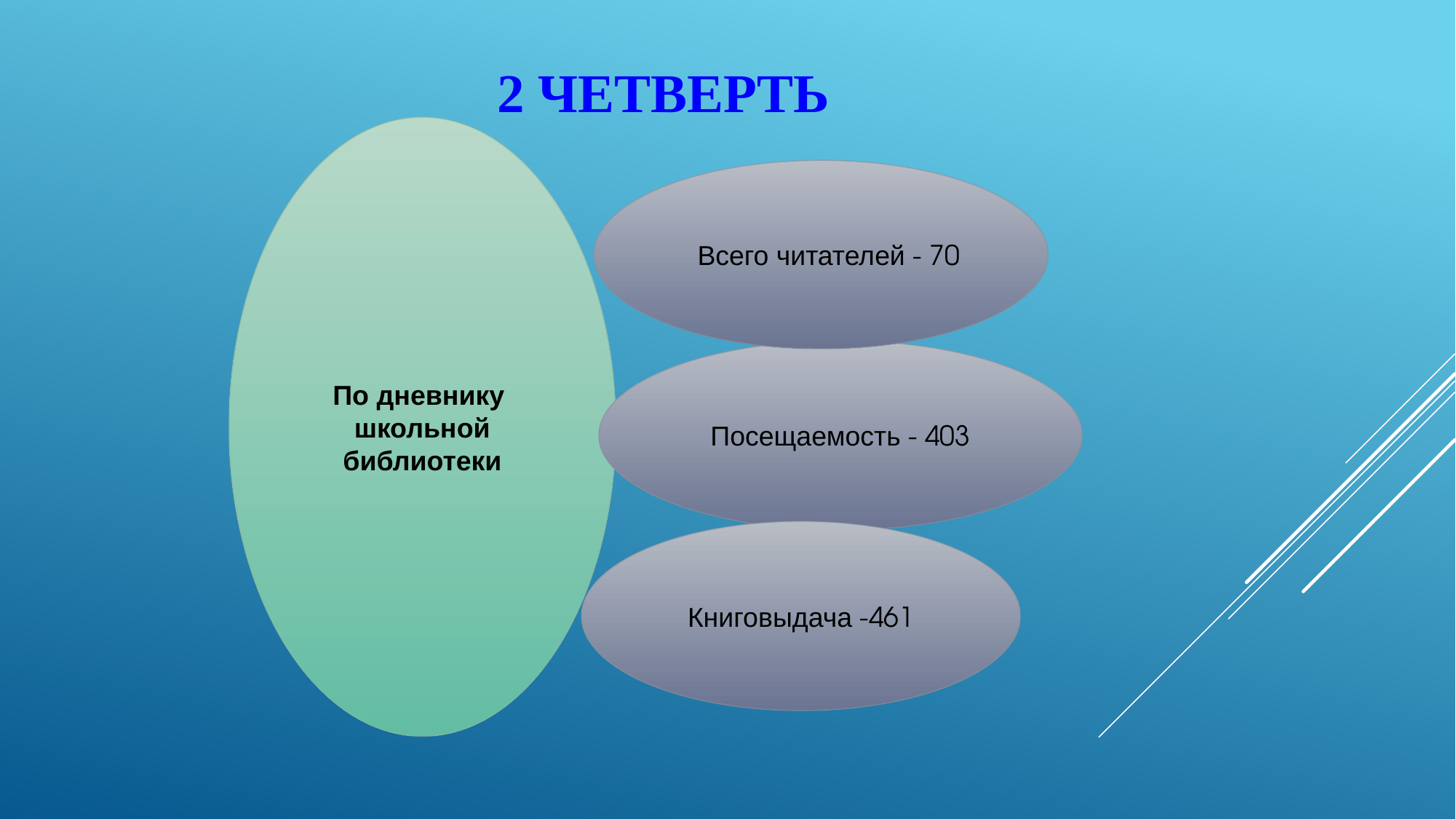

2 четверть
По дневнику  школьной библиотеки
  Всего читателей - 70
Посещаемость - 403
Книговыдача -461